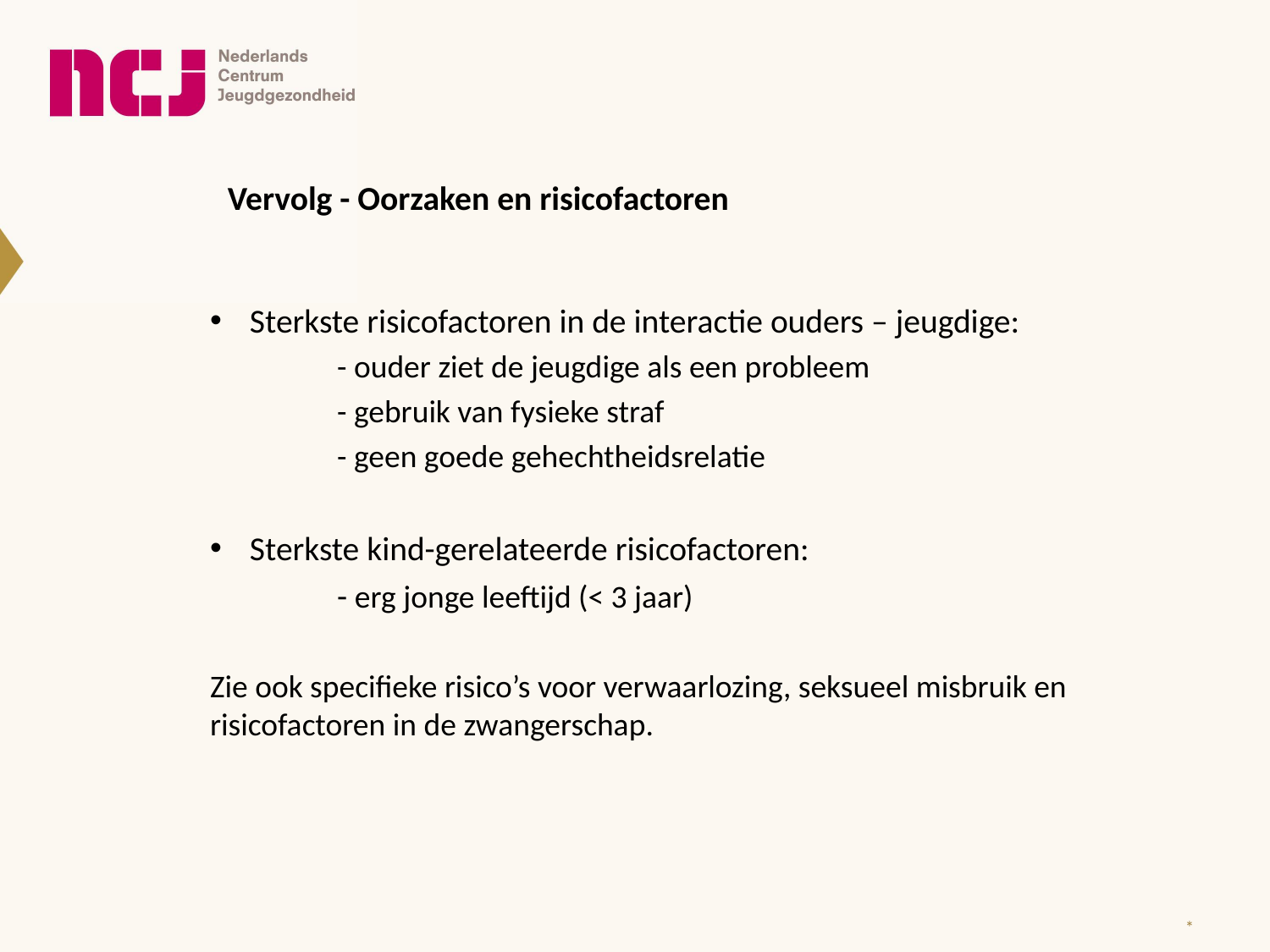

Vervolg - Oorzaken en risicofactoren

Sterkste risicofactoren in de interactie ouders – jeugdige:
	- ouder ziet de jeugdige als een probleem
	- gebruik van fysieke straf
	- geen goede gehechtheidsrelatie

Sterkste kind-gerelateerde risicofactoren:
	- erg jonge leeftijd (< 3 jaar)

Zie ook specifieke risico’s voor verwaarlozing, seksueel misbruik en risicofactoren in de zwangerschap.

*